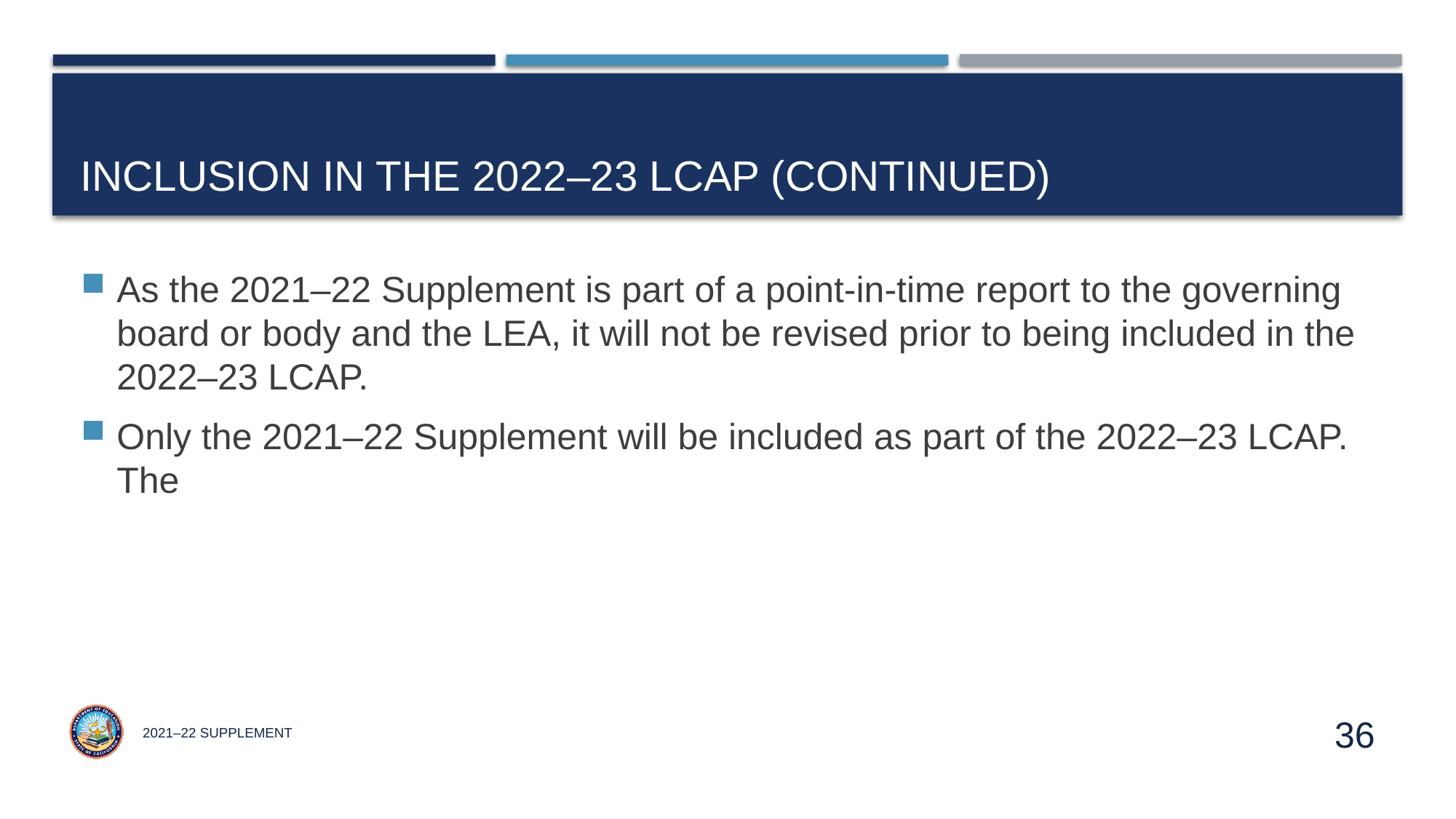

# Inclusion in the 2022–23 LCAP (Continued)
As the 2021–22 Supplement is part of a point-in-time report to the governing board or body and the LEA, it will not be revised prior to being included in the 2022–23 LCAP.
Only the 2021–22 Supplement will be included as part of the 2022–23 LCAP. The
2021–22 Supplement
36